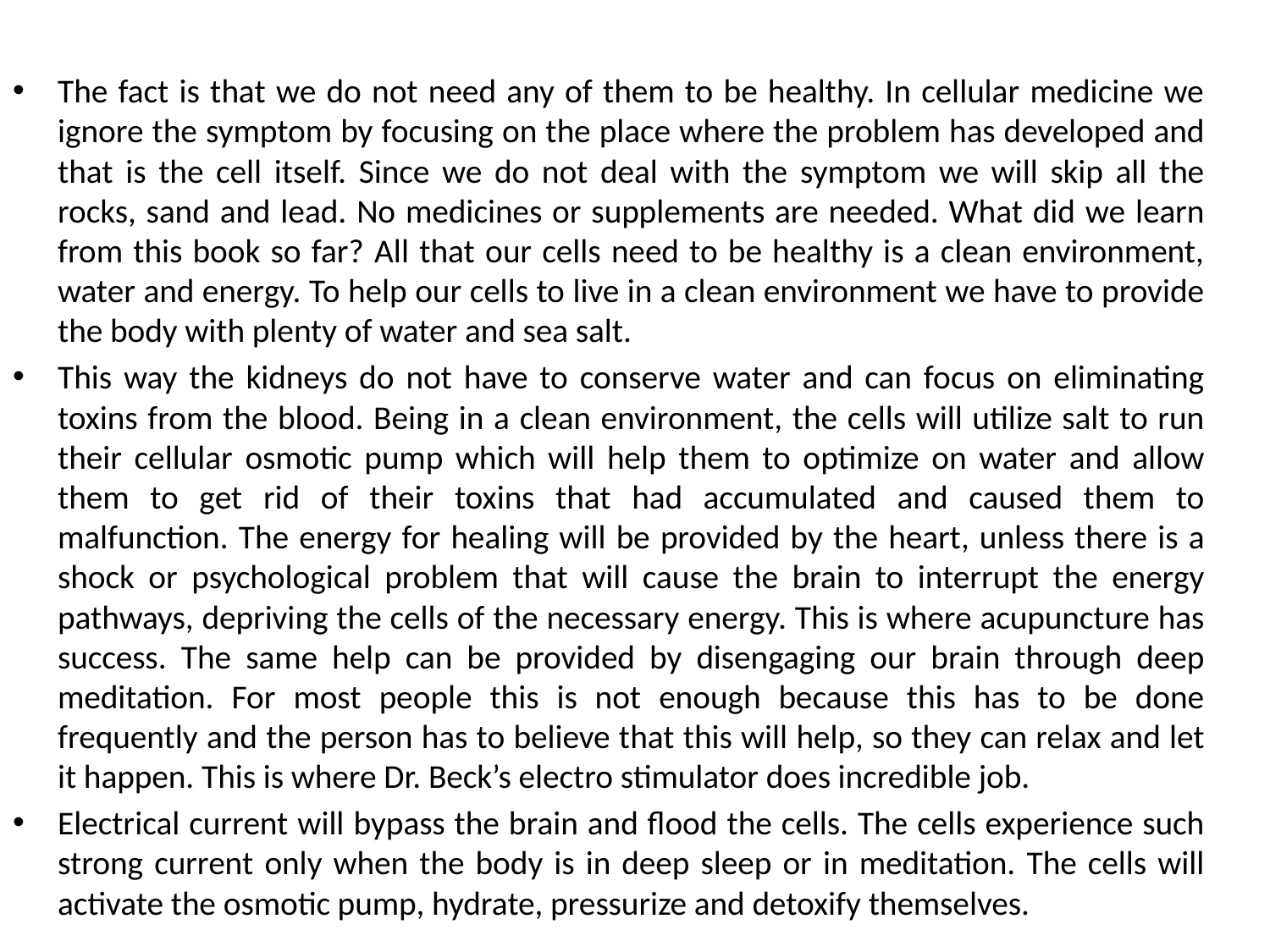

The fact is that we do not need any of them to be healthy. In cellular medicine we ignore the symptom by focusing on the place where the problem has developed and that is the cell itself. Since we do not deal with the symptom we will skip all the rocks, sand and lead. No medicines or supplements are needed. What did we learn from this book so far? All that our cells need to be healthy is a clean environment, water and energy. To help our cells to live in a clean environment we have to provide the body with plenty of water and sea salt.
This way the kidneys do not have to conserve water and can focus on eliminating toxins from the blood. Being in a clean environment, the cells will utilize salt to run their cellular osmotic pump which will help them to optimize on water and allow them to get rid of their toxins that had accumulated and caused them to malfunction. The energy for healing will be provided by the heart, unless there is a shock or psychological problem that will cause the brain to interrupt the energy pathways, depriving the cells of the necessary energy. This is where acupuncture has success. The same help can be provided by disengaging our brain through deep meditation. For most people this is not enough because this has to be done frequently and the person has to believe that this will help, so they can relax and let it happen. This is where Dr. Beck’s electro stimulator does incredible job.
Electrical current will bypass the brain and flood the cells. The cells experience such strong current only when the body is in deep sleep or in meditation. The cells will activate the osmotic pump, hydrate, pressurize and detoxify themselves.